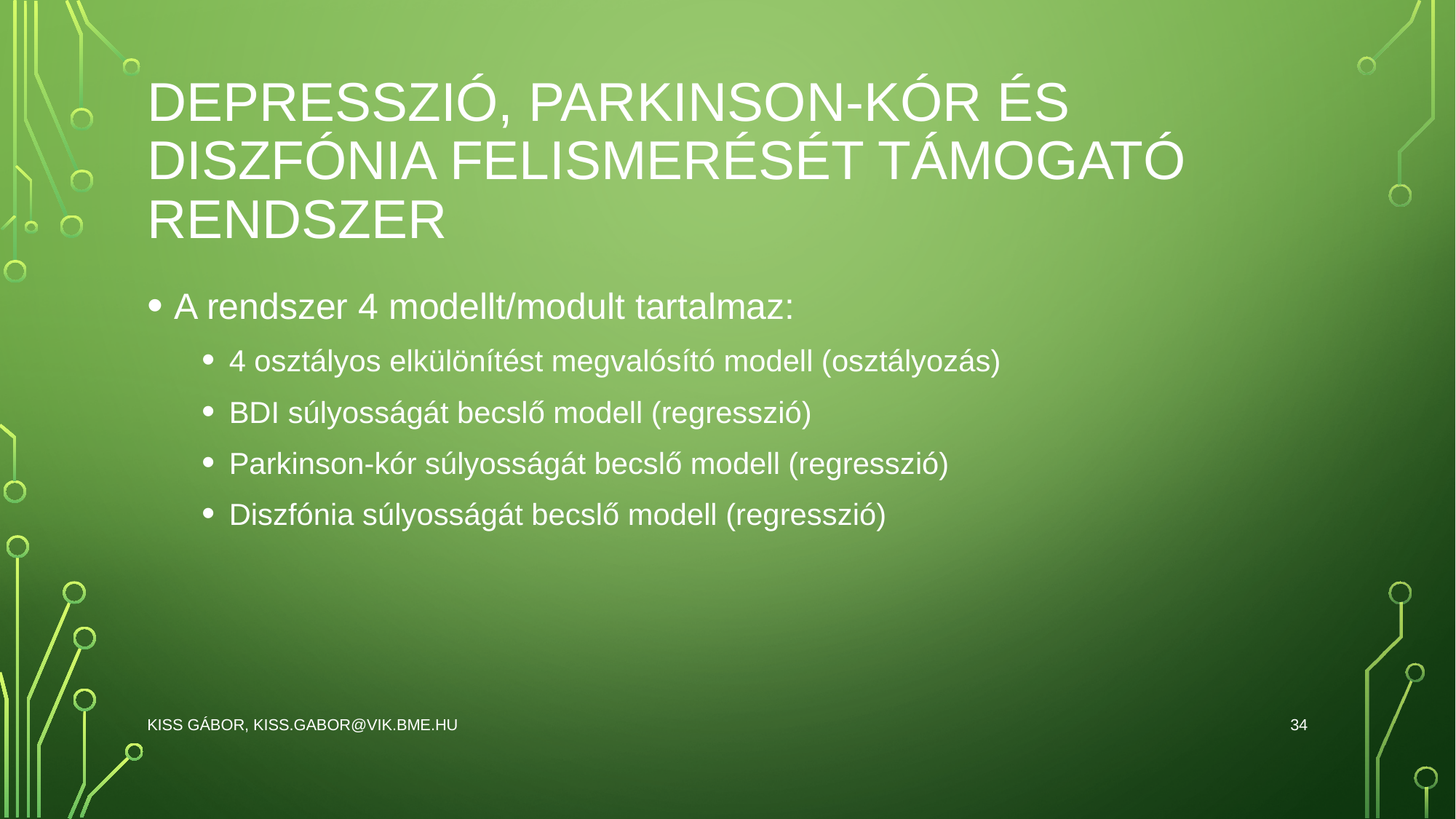

# Depresszió, Parkinson-kór és diszfónia felismerését támogató Rendszer
A rendszer 4 modellt/modult tartalmaz:
4 osztályos elkülönítést megvalósító modell (osztályozás)
BDI súlyosságát becslő modell (regresszió)
Parkinson-kór súlyosságát becslő modell (regresszió)
Diszfónia súlyosságát becslő modell (regresszió)
34
Kiss Gábor, kiss.gabor@vik.bme.hu